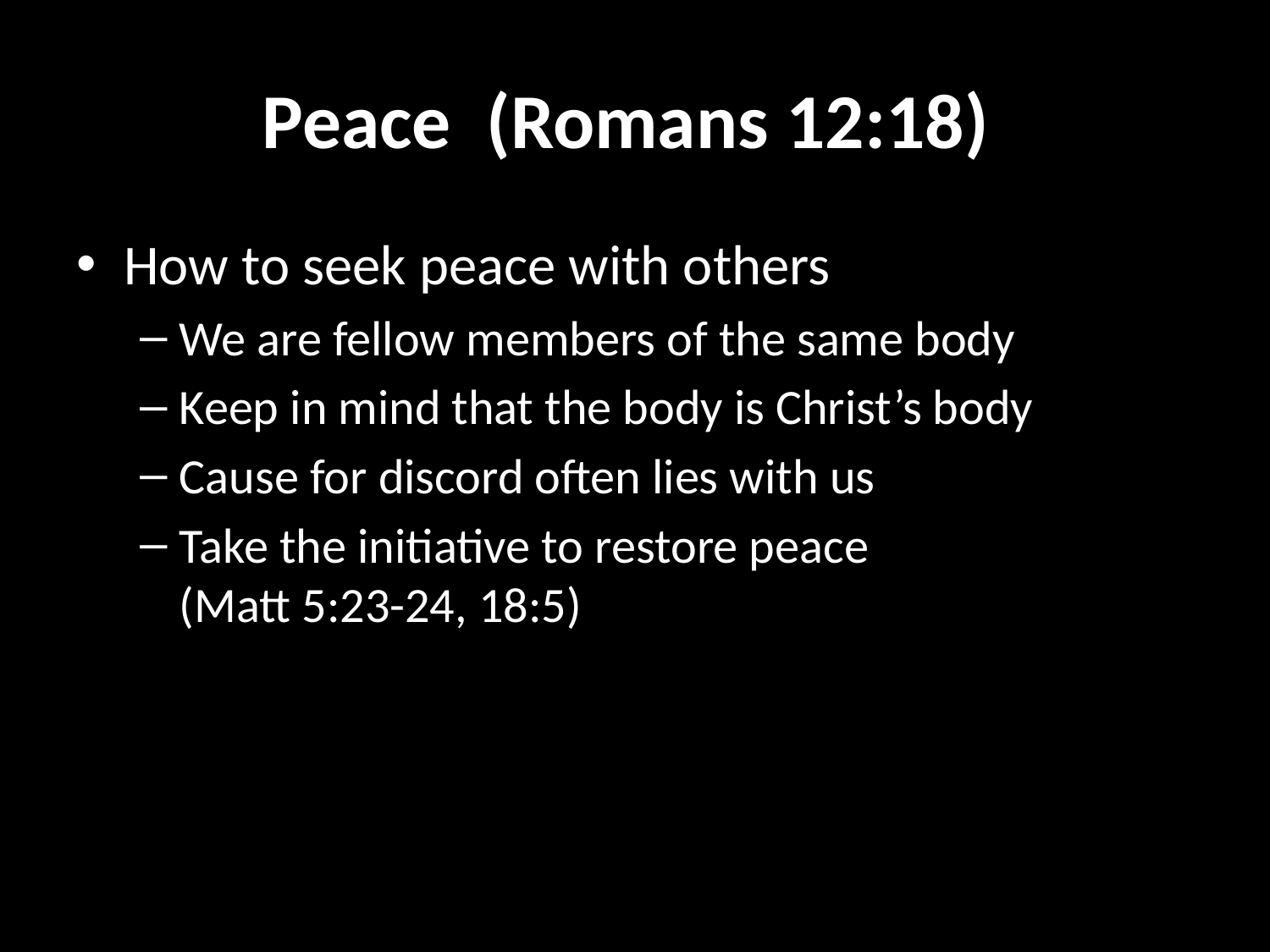

# Peace  (Romans 12:18)
How to seek peace with others
We are fellow members of the same body
Keep in mind that the body is Christ’s body
Cause for discord often lies with us
Take the initiative to restore peace
(Matt 5:23-24, 18:5)